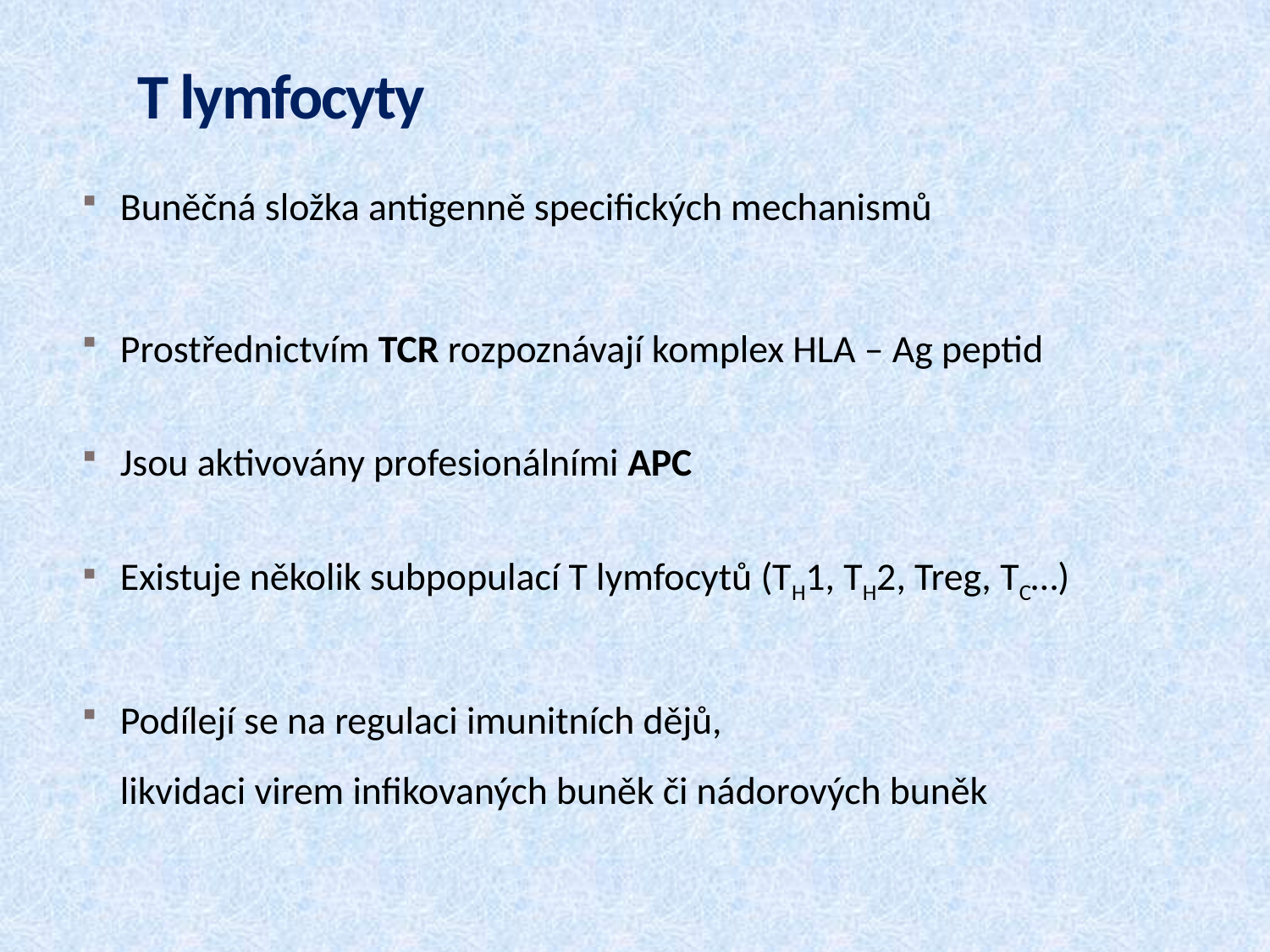

# T lymfocyty
Buněčná složka antigenně specifických mechanismů

Prostřednictvím TCR rozpoznávají komplex HLA – Ag peptid

Jsou aktivovány profesionálními APC

Existuje několik subpopulací T lymfocytů (TH1, TH2, Treg, TC…)

Podílejí se na regulaci imunitních dějů,
likvidaci virem infikovaných buněk či nádorových buněk